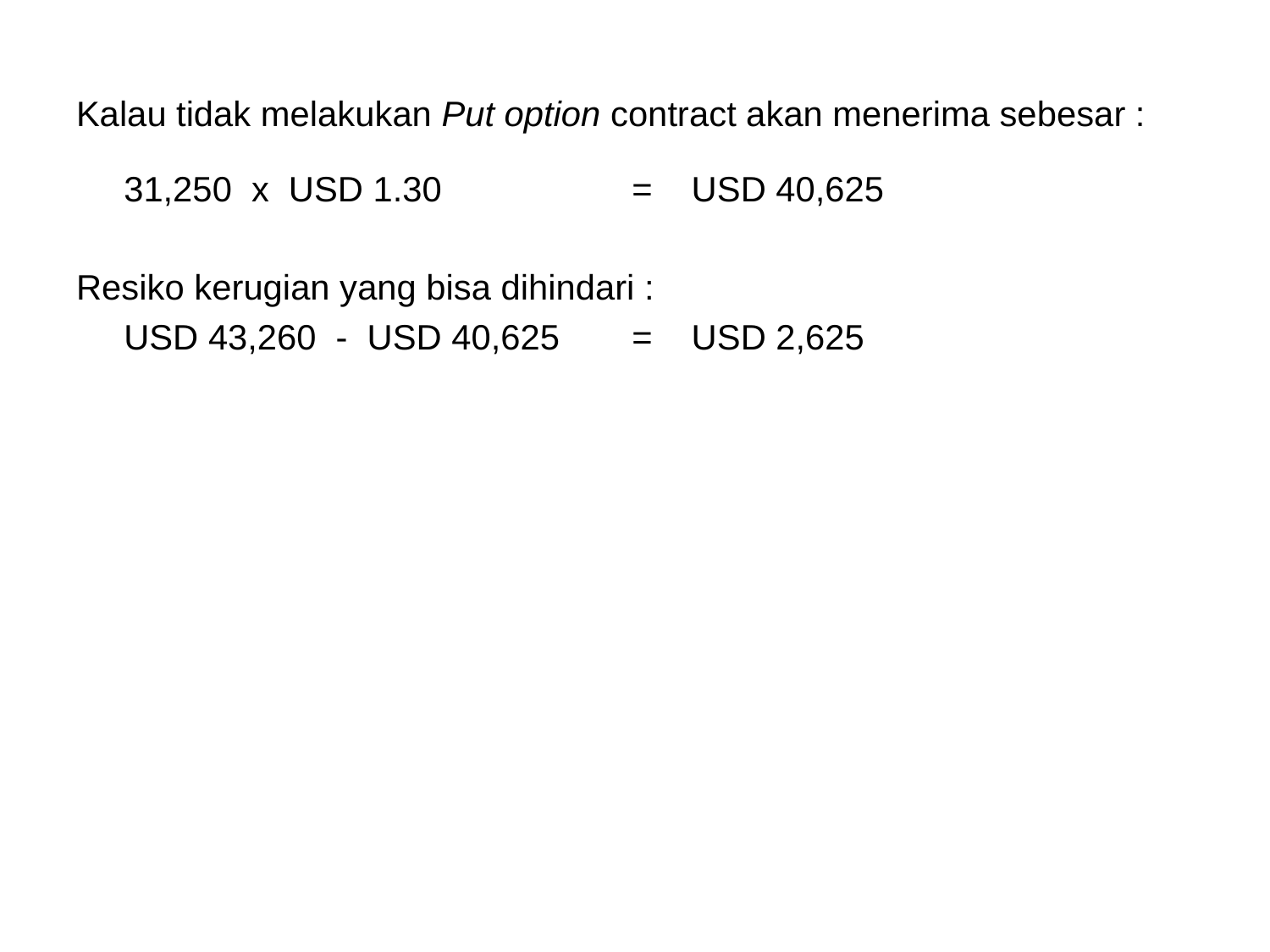

Kalau tidak melakukan Put option contract akan menerima sebesar :

	31,250  x  USD 1.30		=    USD 40,625

Resiko kerugian yang bisa dihindari :
	USD 43,260  -  USD 40,625	=    USD 2,625